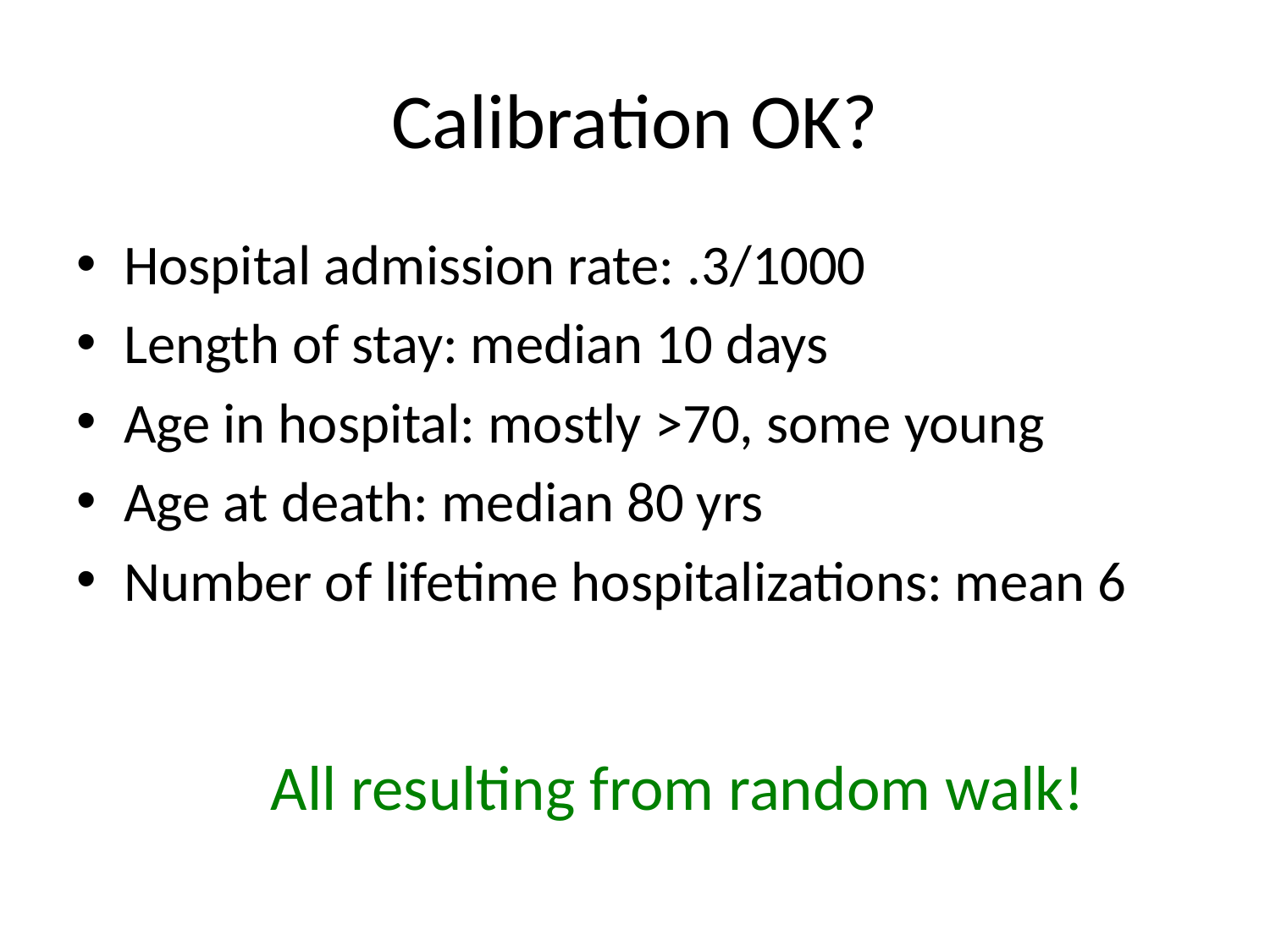

# Calibration OK?
Hospital admission rate: .3/1000
Length of stay: median 10 days
Age in hospital: mostly >70, some young
Age at death: median 80 yrs
Number of lifetime hospitalizations: mean 6
All resulting from random walk!